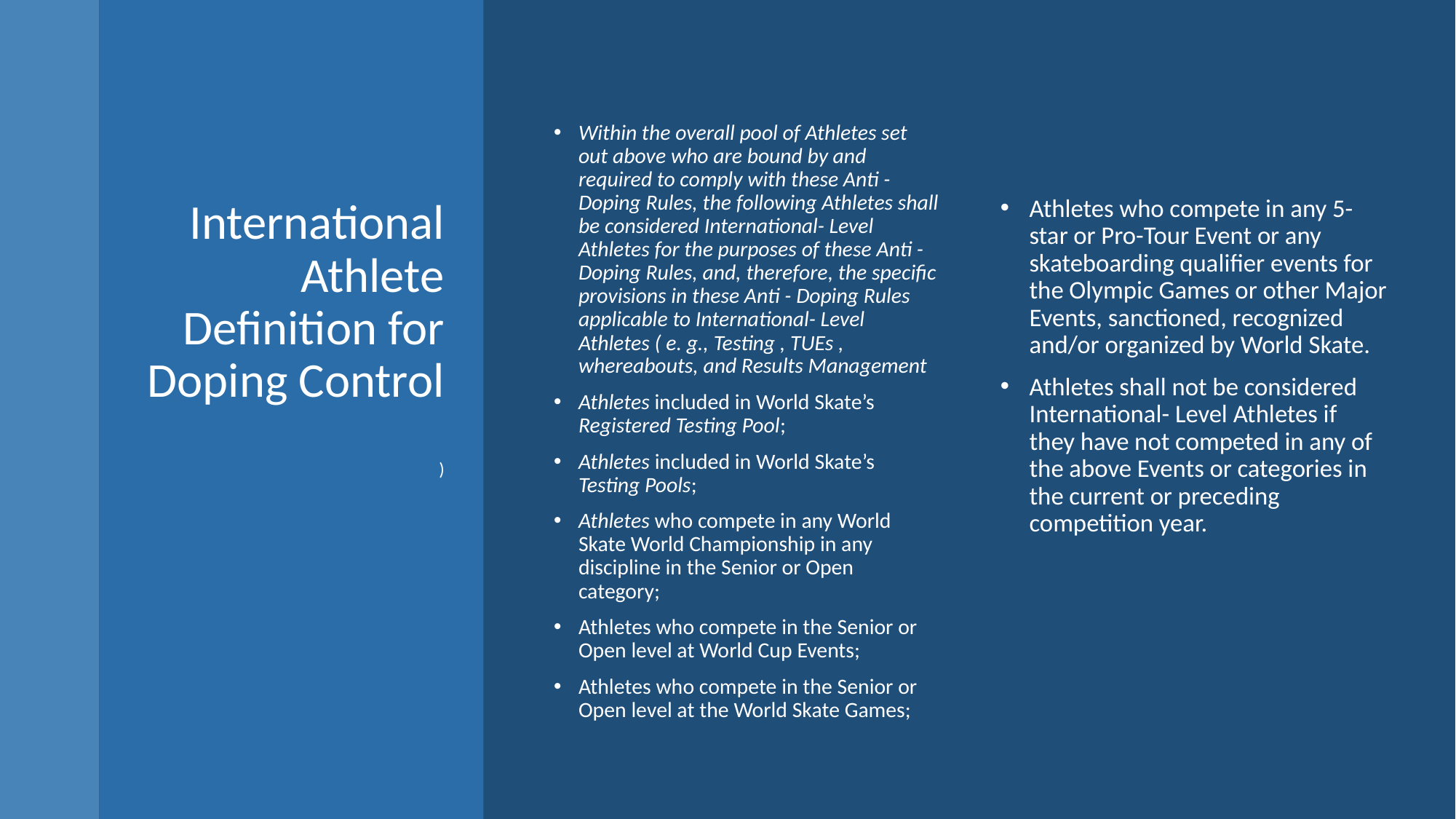

Within the overall pool of Athletes set out above who are bound by and required to comply with these Anti - Doping Rules, the following Athletes shall be considered International- Level Athletes for the purposes of these Anti - Doping Rules, and, therefore, the specific provisions in these Anti - Doping Rules applicable to International- Level Athletes ( e. g., Testing , TUEs , whereabouts, and Results Management
Athletes included in World Skate’s Registered Testing Pool;
Athletes included in World Skate’s Testing Pools;
Athletes who compete in any World Skate World Championship in any discipline in the Senior or Open category;
Athletes who compete in the Senior or Open level at World Cup Events;
Athletes who compete in the Senior or Open level at the World Skate Games;

Athletes who compete in any 5-star or Pro-Tour Event or any skateboarding qualifier events for the Olympic Games or other Major Events, sanctioned, recognized and/or organized by World Skate.
Athletes shall not be considered International- Level Athletes if they have not competed in any of the above Events or categories in the current or preceding competition year.

# International Athlete Definition for Doping Control )